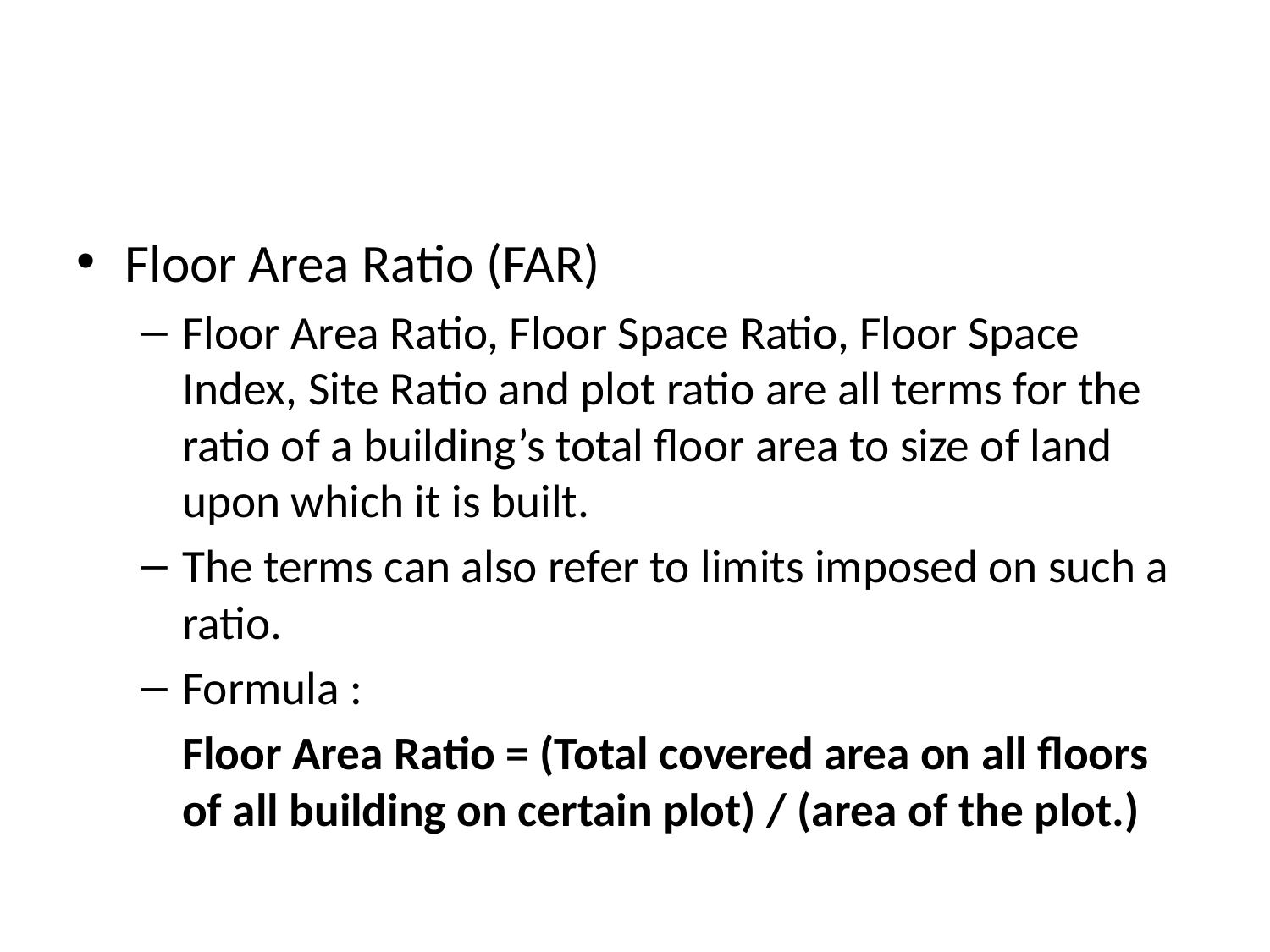

#
Floor Area Ratio (FAR)
Floor Area Ratio, Floor Space Ratio, Floor Space Index, Site Ratio and plot ratio are all terms for the ratio of a building’s total floor area to size of land upon which it is built.
The terms can also refer to limits imposed on such a ratio.
Formula :
			Floor Area Ratio = (Total covered area on all floors of all building on certain plot) / (area of the plot.)